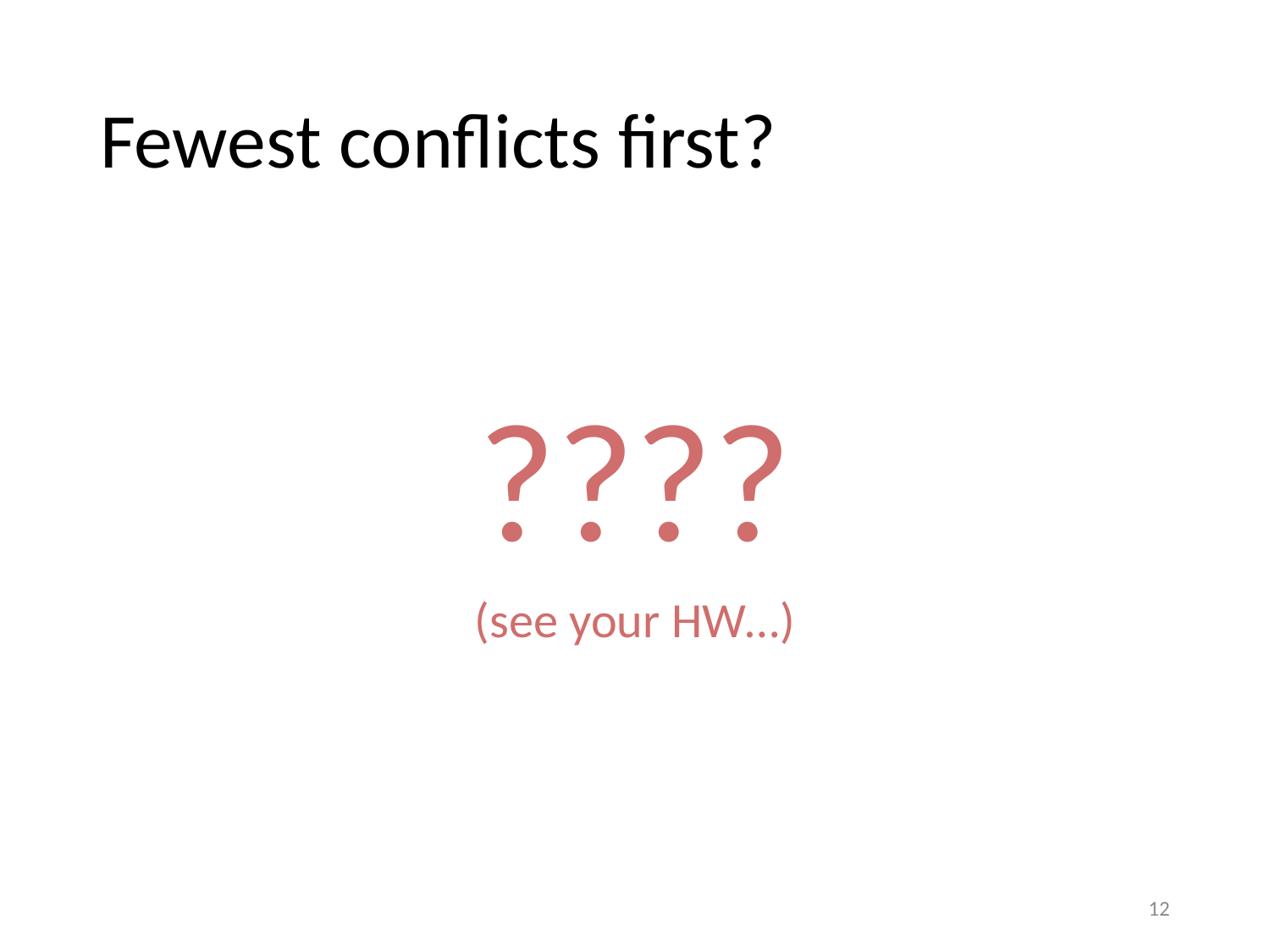

# Fewest conflicts first?
????
(see your HW…)
12